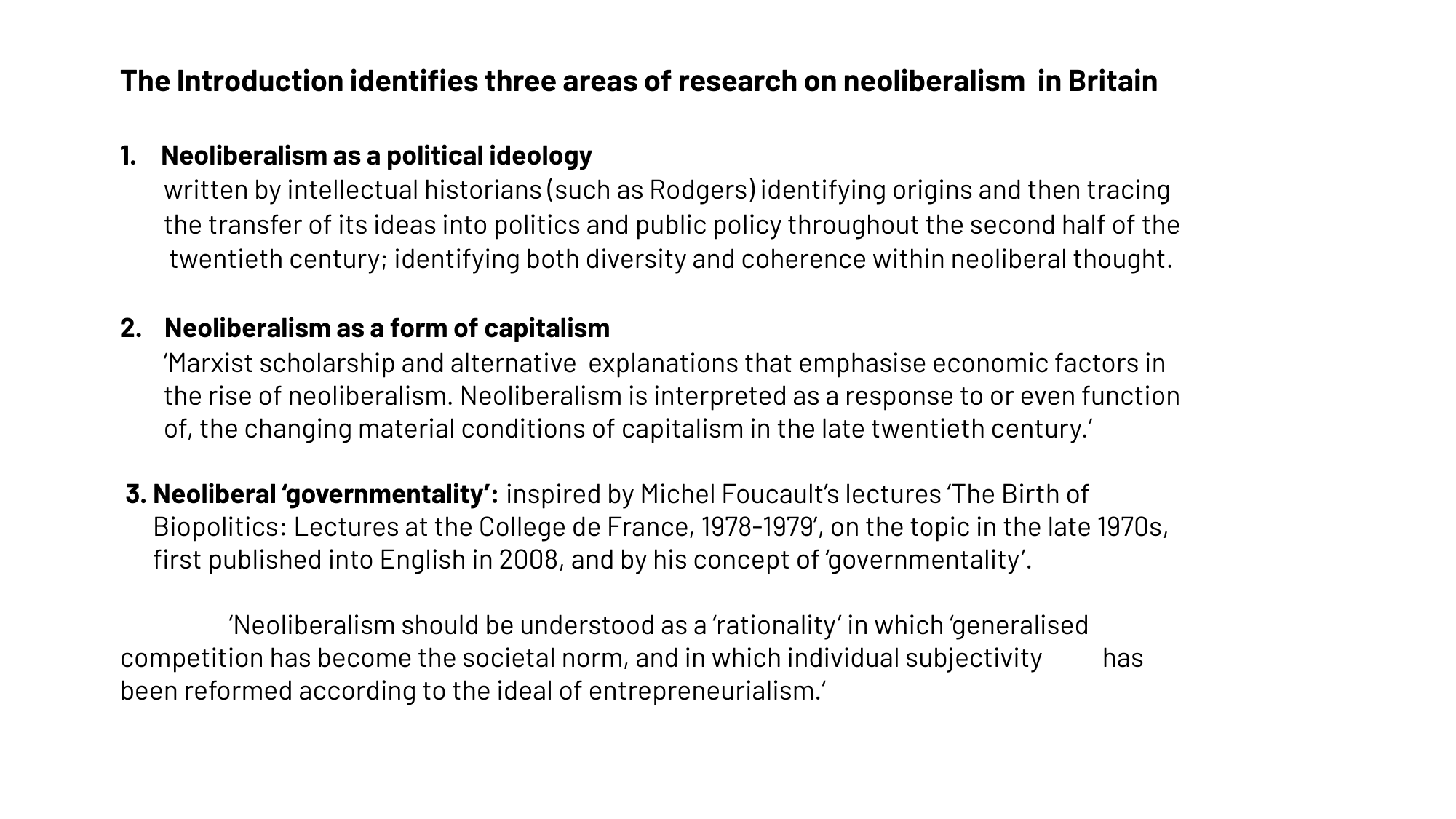

The Introduction identifies three areas of research on neoliberalism  in Britain

Neoliberalism as a political ideology
        written by intellectual historians (such as Rodgers) identifying origins and then tracing
        the transfer of its ideas into politics and public policy throughout the second half of the
         twentieth century; identifying both diversity and coherence within neoliberal thought.

2.    Neoliberalism as a form of capitalism
        ‘Marxist scholarship and alternative  explanations that emphasise economic factors in
        the rise of neoliberalism. Neoliberalism is interpreted as a response to or even function
        of, the changing material conditions of capitalism in the late twentieth century.’

 3. Neoliberal ‘governmentality’: inspired by Michel Foucault’s lectures ‘The Birth of
      Biopolitics: Lectures at the College de France, 1978-1979’, on the topic in the late 1970s,
      first published into English in 2008, and by his concept of ‘governmentality’.

	‘Neoliberalism should be understood as a ‘rationality’ in which ‘generalised 	competition has become the societal norm, and in which individual subjectivity  	has been reformed according to the ideal of entrepreneurialism.‘